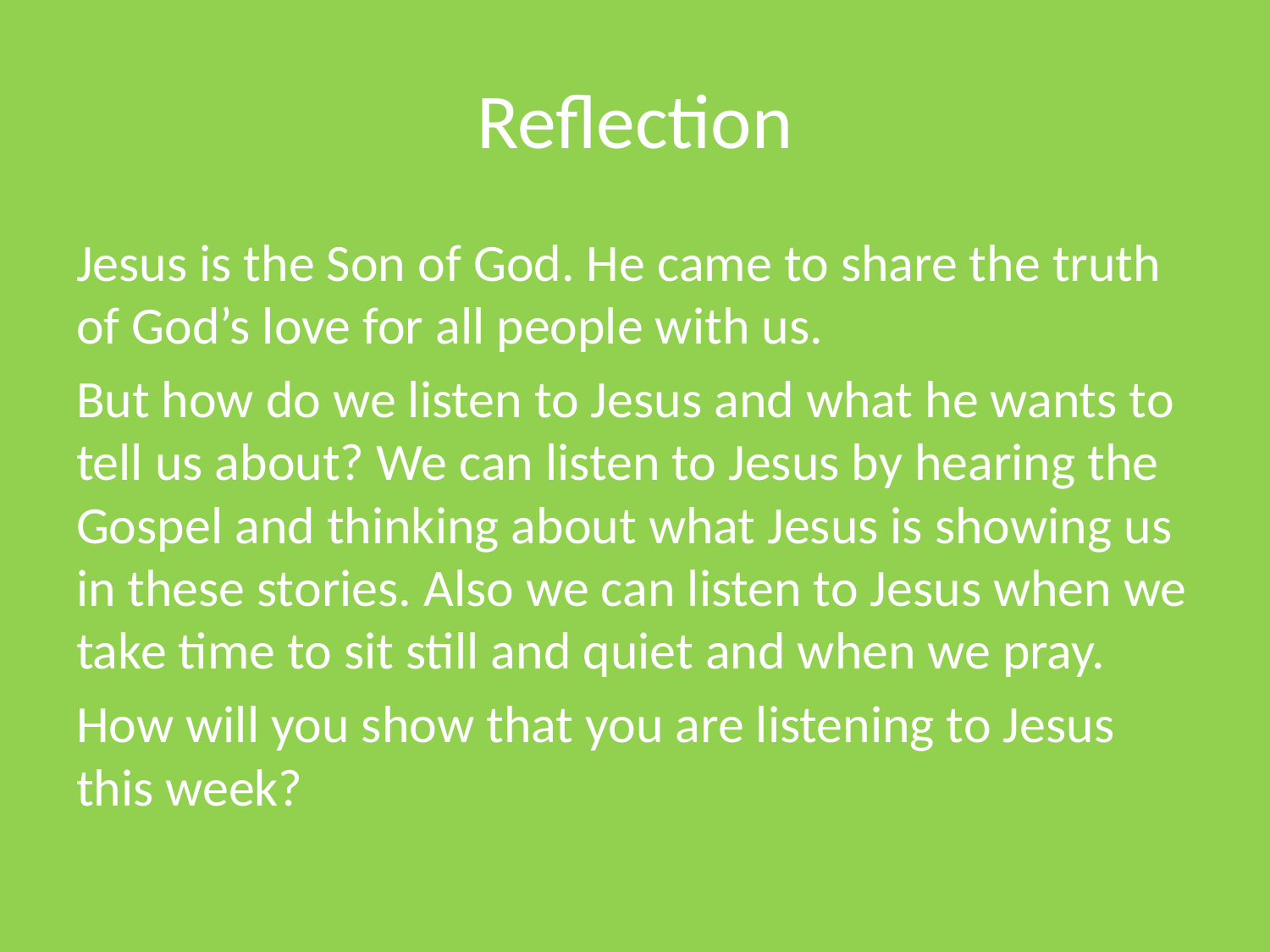

# Reflection
Jesus is the Son of God. He came to share the truth of God’s love for all people with us.
But how do we listen to Jesus and what he wants to tell us about? We can listen to Jesus by hearing the Gospel and thinking about what Jesus is showing us in these stories. Also we can listen to Jesus when we take time to sit still and quiet and when we pray.
How will you show that you are listening to Jesus this week?